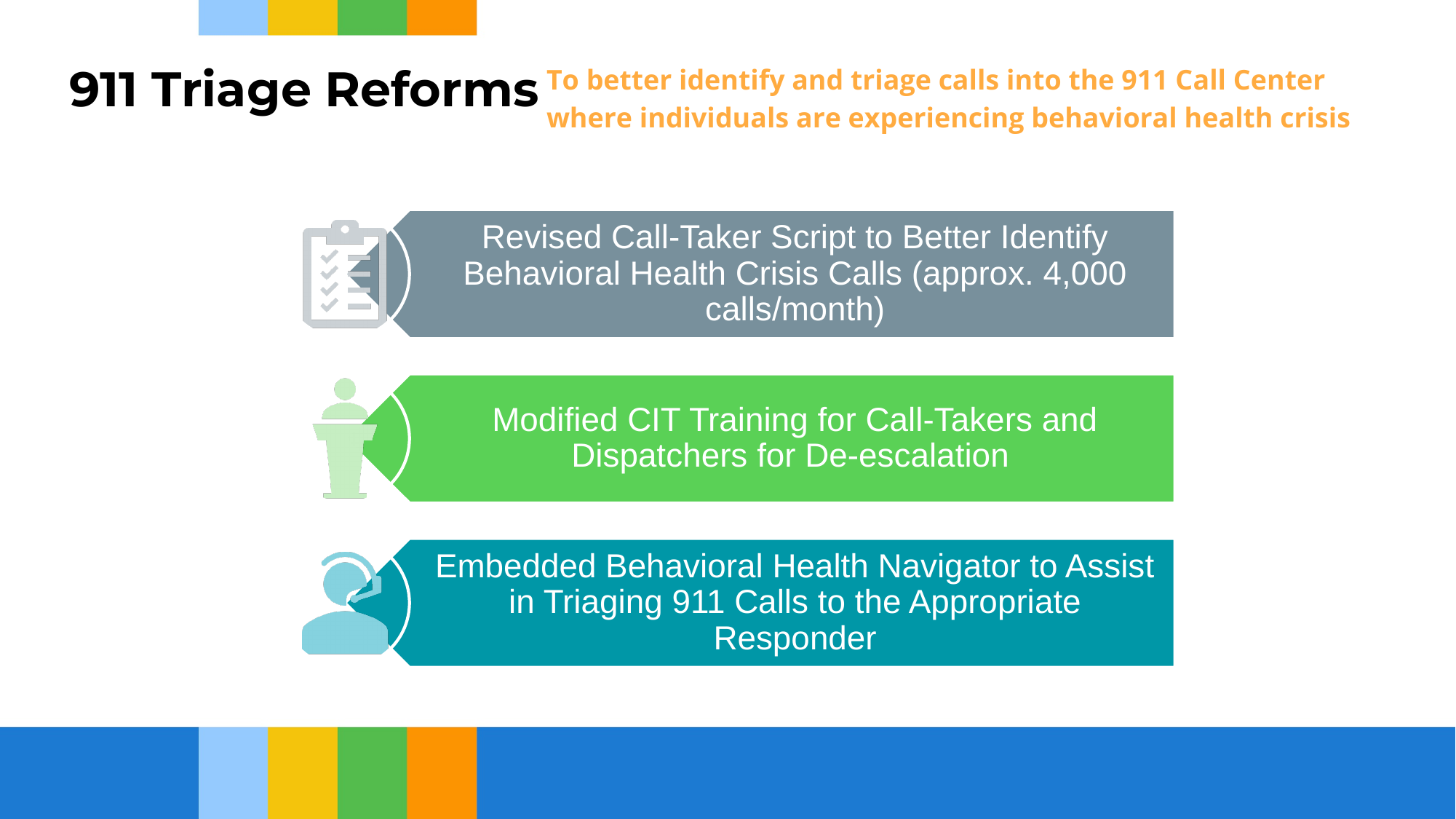

# 911 Triage Reforms
To better identify and triage calls into the 911 Call Center where individuals are experiencing behavioral health crisis

Revised Call-Taker Script to Better Identify Behavioral Health Crisis Calls (approx. 4,000 calls/month)

Modified CIT Training for Call-Takers and Dispatchers for De-escalation

Embedded Behavioral Health Navigator to Assist in Triaging 911 Calls to the Appropriate Responder